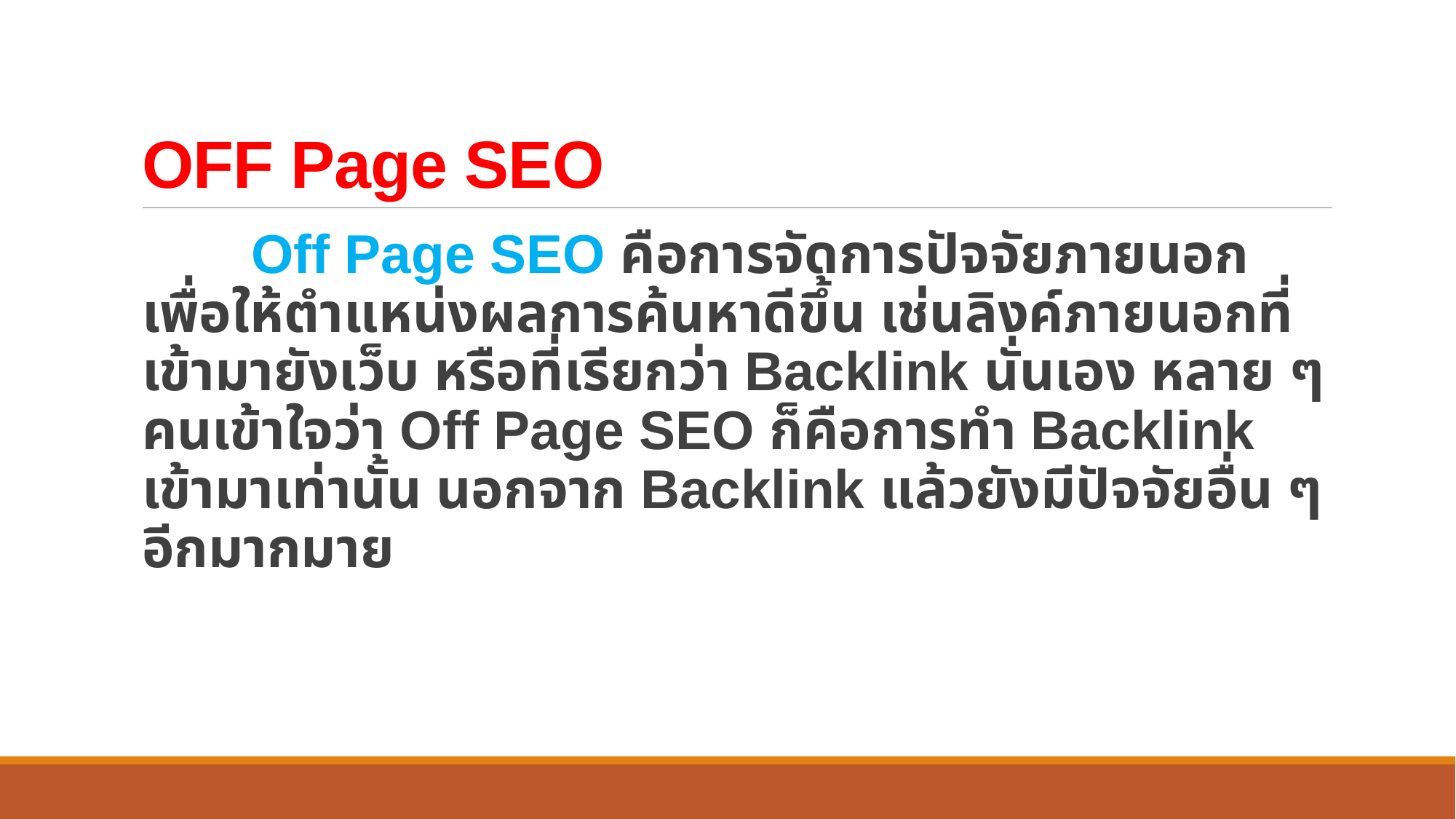

# OFF Page SEO
 	Off Page SEO คือการจัดการปัจจัยภายนอกเพื่อให้ตำแหน่งผลการค้นหาดีขึ้น เช่นลิงค์ภายนอกที่เข้ามายังเว็บ หรือที่เรียกว่า Backlink นั่นเอง หลาย ๆ คนเข้าใจว่า Off Page SEO ก็คือการทำ Backlink เข้ามาเท่านั้น นอกจาก Backlink แล้วยังมีปัจจัยอื่น ๆ อีกมากมาย